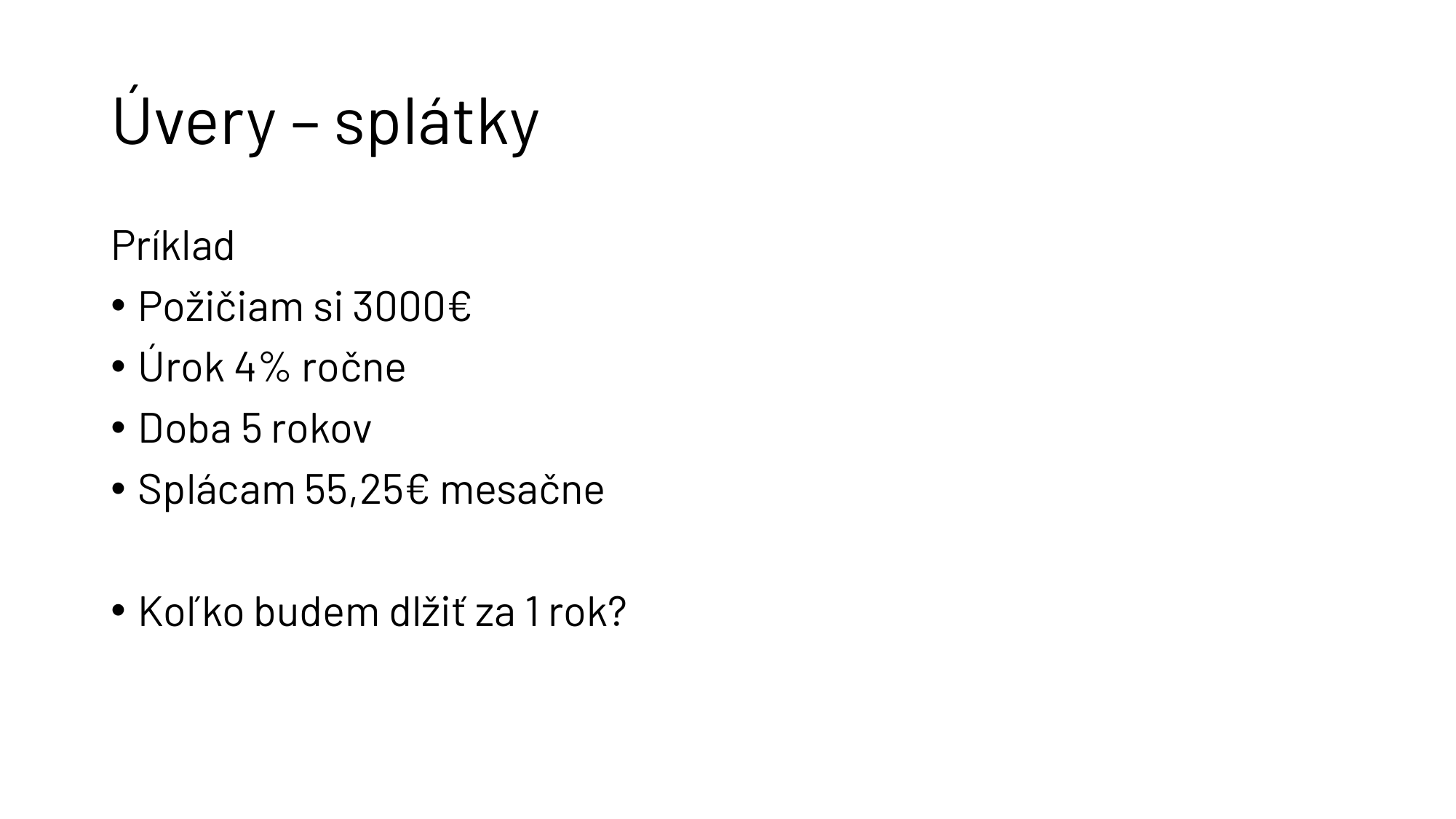

# Úvery – splátky
Príklad
Požičiam si 3000€
Úrok 4% ročne
Doba 5 rokov
Splácam 55,25€ mesačne

Koľko budem dlžiť za 1 rok?